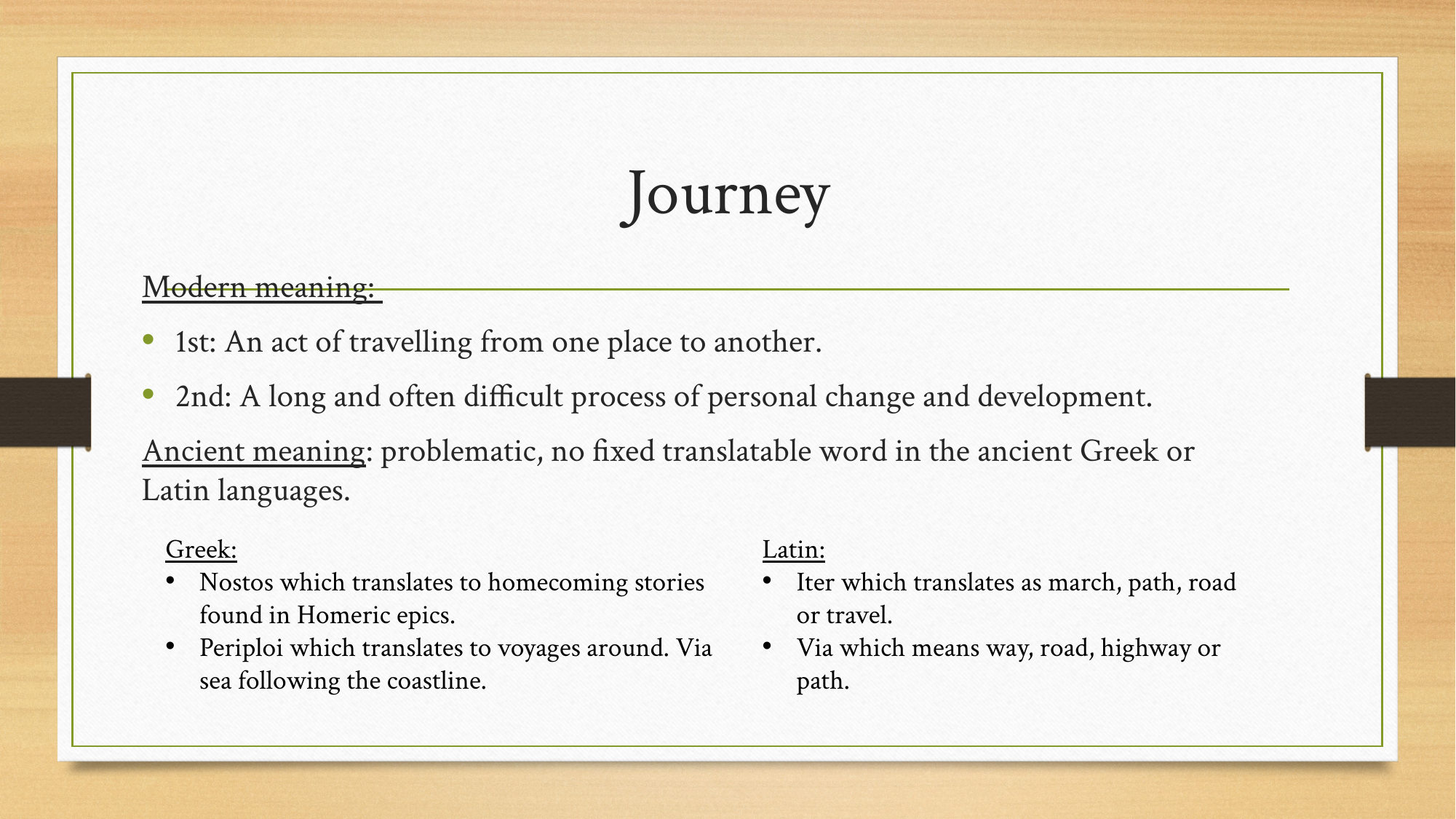

# Journey
Modern meaning:
1st: An act of travelling from one place to another.
2nd: A long and often difficult process of personal change and development.
Ancient meaning: problematic, no fixed translatable word in the ancient Greek or Latin languages.

Greek:
Nostos which translates to homecoming stories found in Homeric epics.
Periploi which translates to voyages around. Via sea following the coastline.
Latin:
Iter which translates as march, path, road or travel.
Via which means way, road, highway or path.